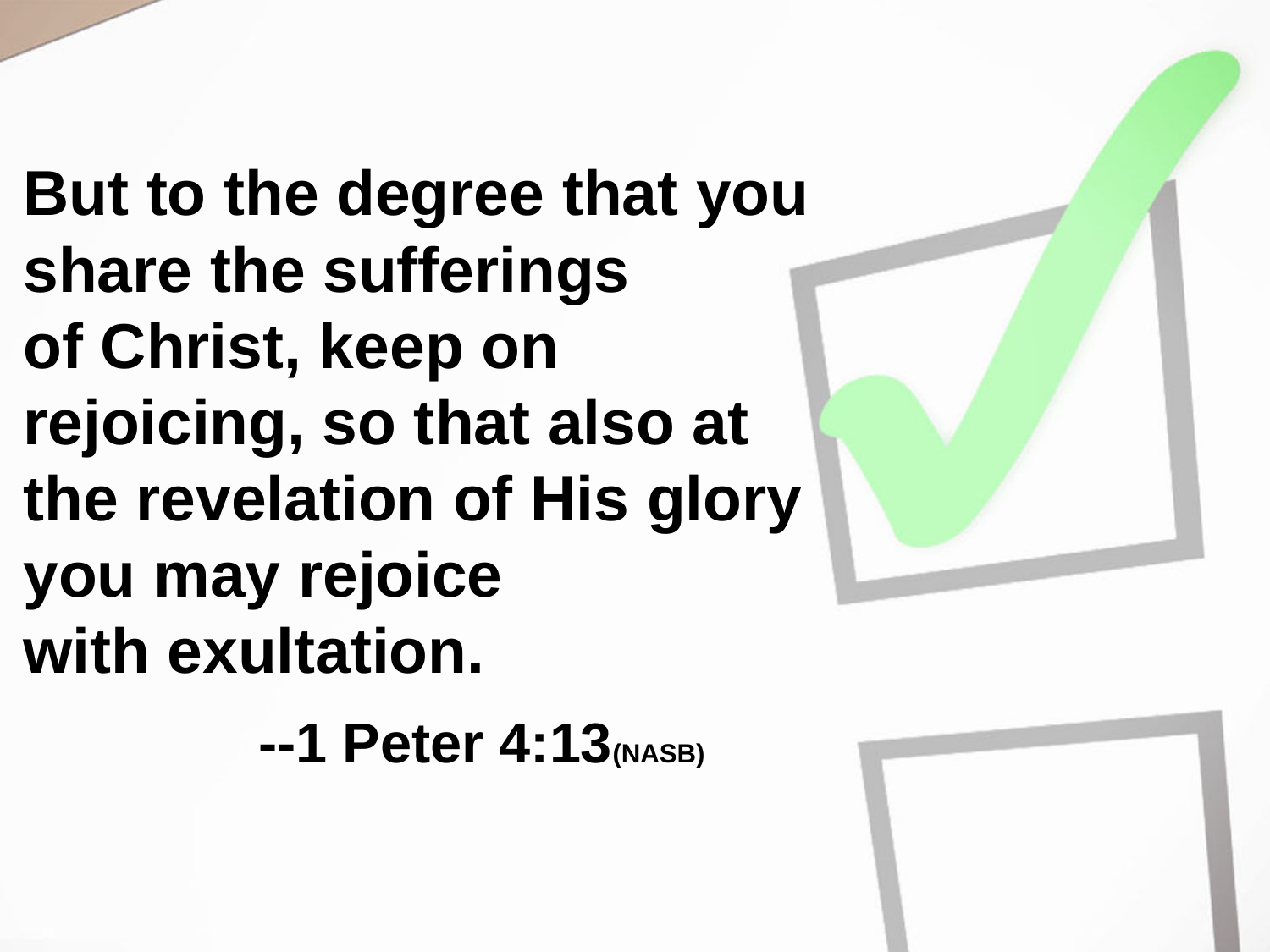

# But to the degree that you share the sufferings of Christ, keep on rejoicing, so that also at the revelation of His glory you may rejoice with exultation. --1 Peter 4:13(NASB)